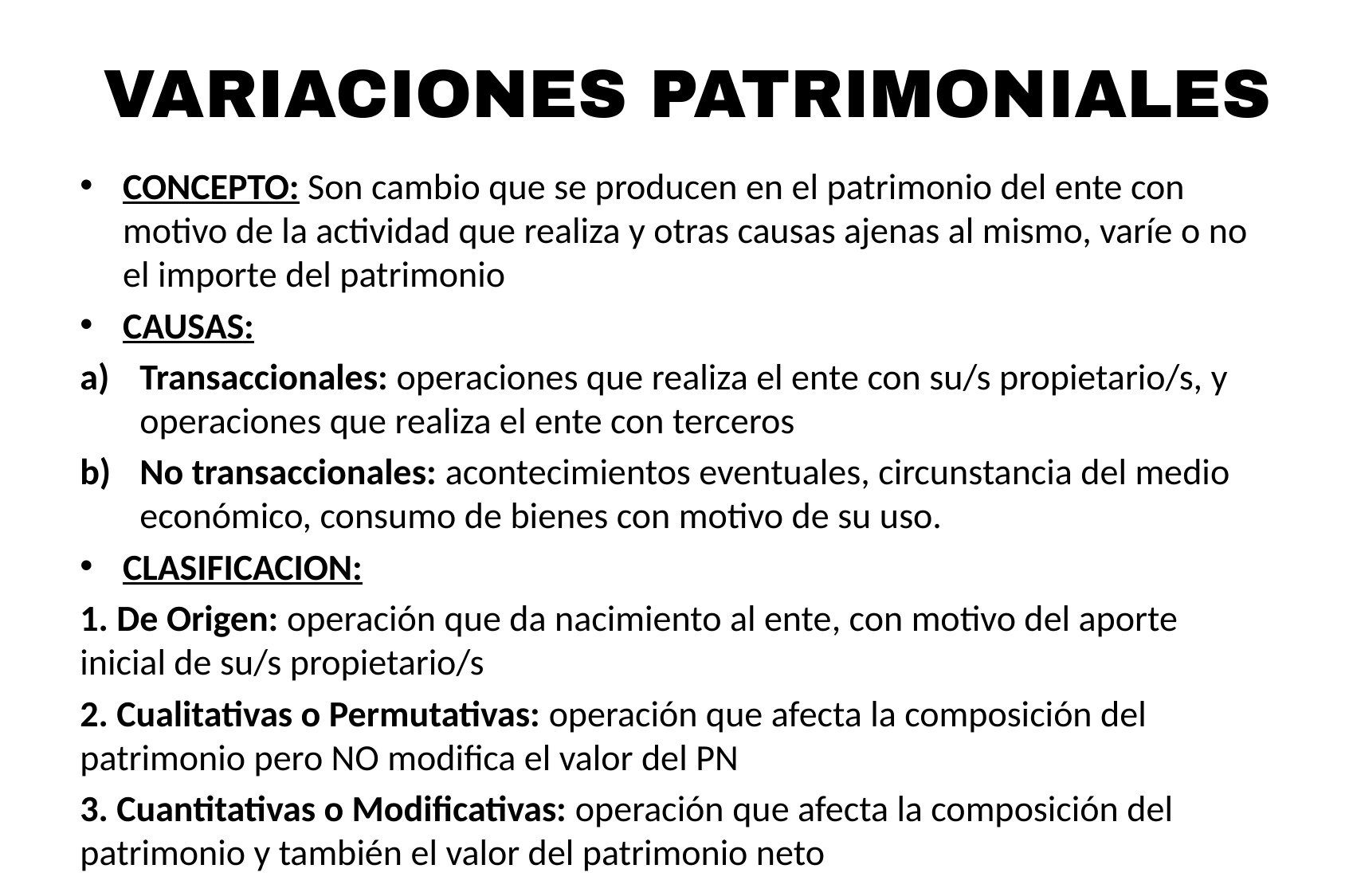

# VARIACIONES PATRIMONIALES
CONCEPTO: Son cambio que se producen en el patrimonio del ente con motivo de la actividad que realiza y otras causas ajenas al mismo, varíe o no el importe del patrimonio
CAUSAS:
Transaccionales: operaciones que realiza el ente con su/s propietario/s, y operaciones que realiza el ente con terceros
No transaccionales: acontecimientos eventuales, circunstancia del medio económico, consumo de bienes con motivo de su uso.
CLASIFICACION:
1. De Origen: operación que da nacimiento al ente, con motivo del aporte inicial de su/s propietario/s
2. Cualitativas o Permutativas: operación que afecta la composición del patrimonio pero NO modifica el valor del PN
3. Cuantitativas o Modificativas: operación que afecta la composición del patrimonio y también el valor del patrimonio neto